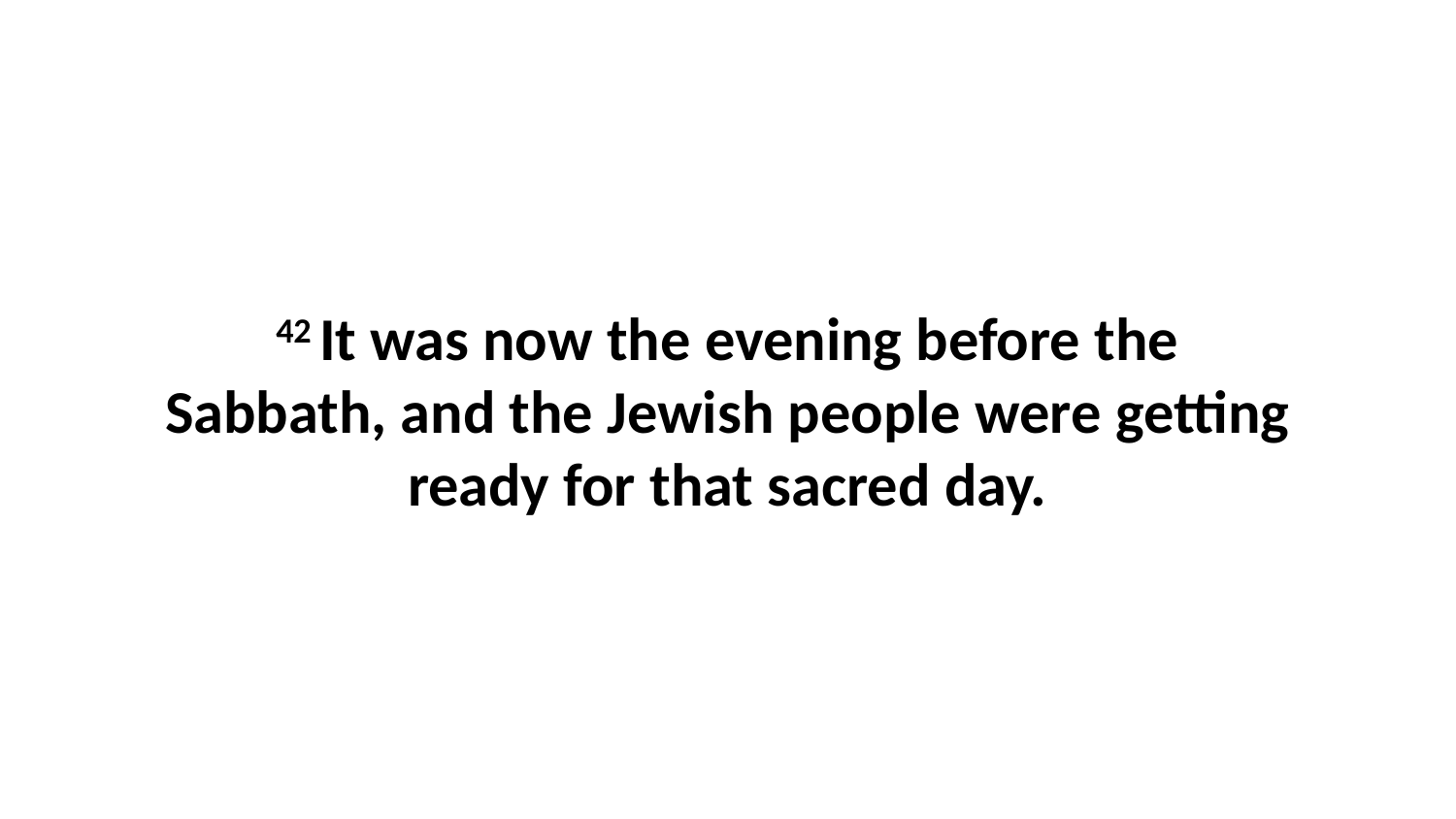

42 It was now the evening before the Sabbath, and the Jewish people were getting ready for that sacred day.